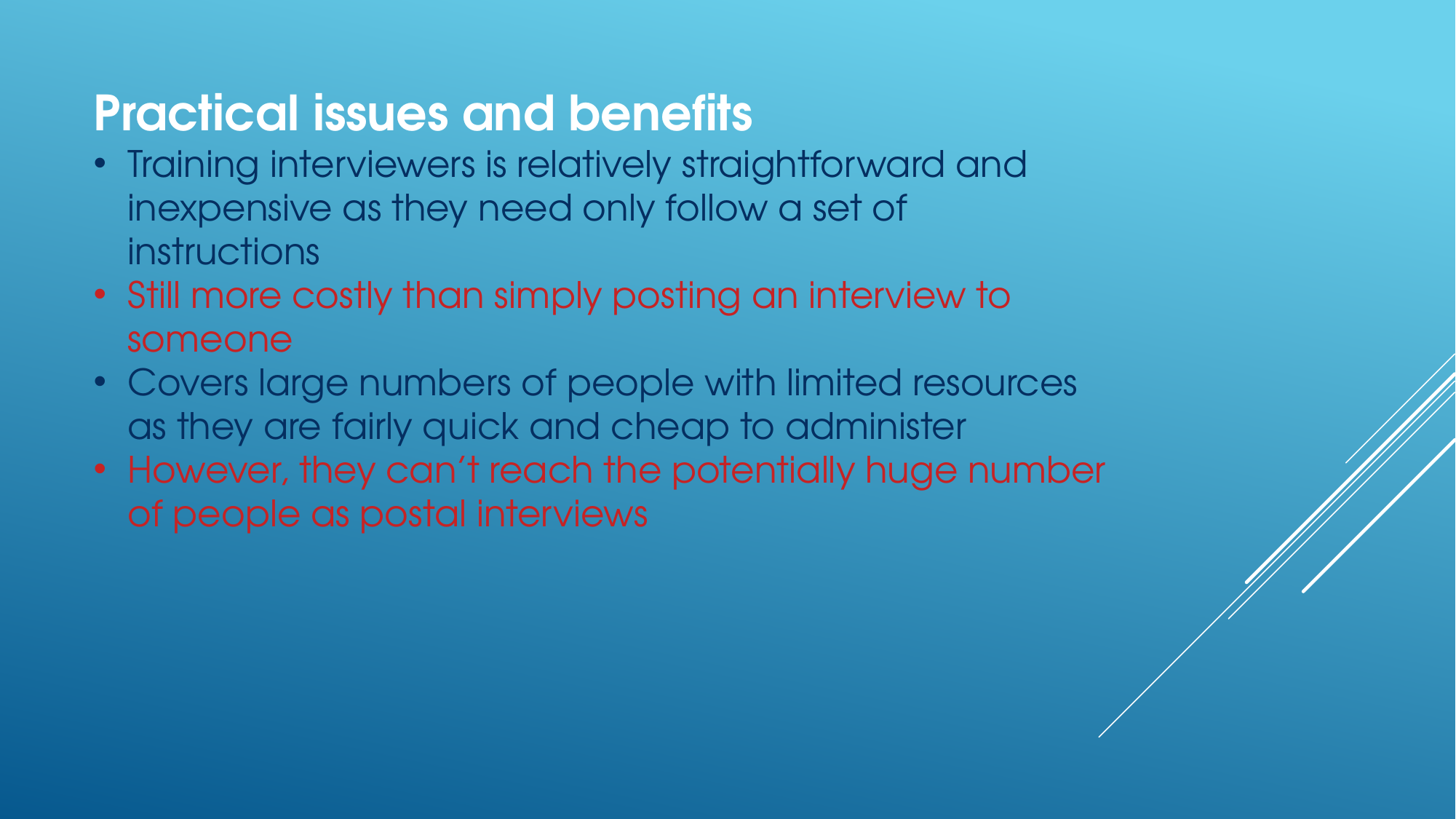

Practical issues and benefits
Training interviewers is relatively straightforward and inexpensive as they need only follow a set of instructions
Still more costly than simply posting an interview to someone
Covers large numbers of people with limited resources as they are fairly quick and cheap to administer
However, they can’t reach the potentially huge number of people as postal interviews